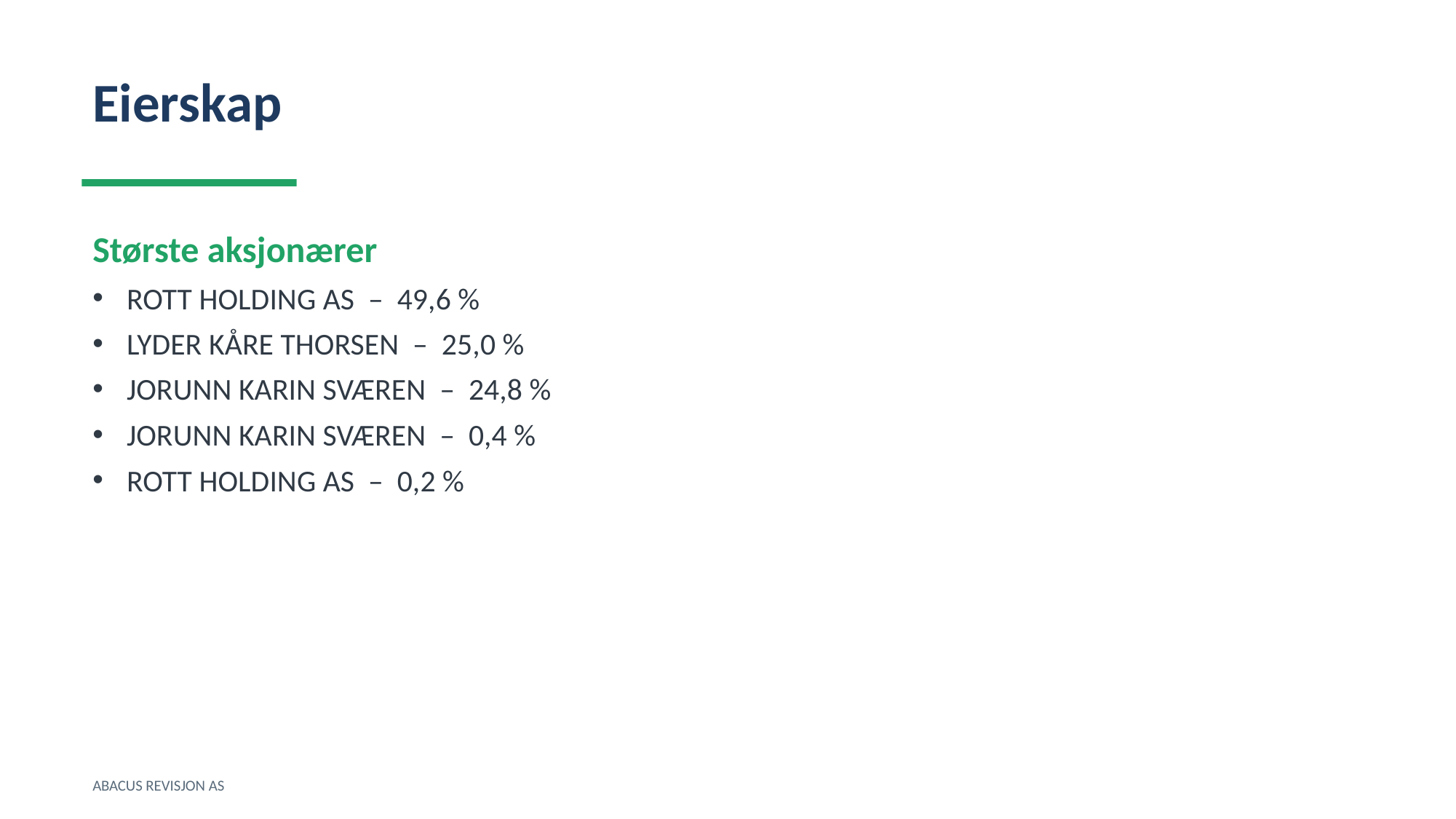

Eierskap

Største aksjonærer
ROTT HOLDING AS  –  49,6 %
LYDER KÅRE THORSEN  –  25,0 %
JORUNN KARIN SVÆREN  –  24,8 %
JORUNN KARIN SVÆREN  –  0,4 %
ROTT HOLDING AS  –  0,2 %
ABACUS REVISJON AS